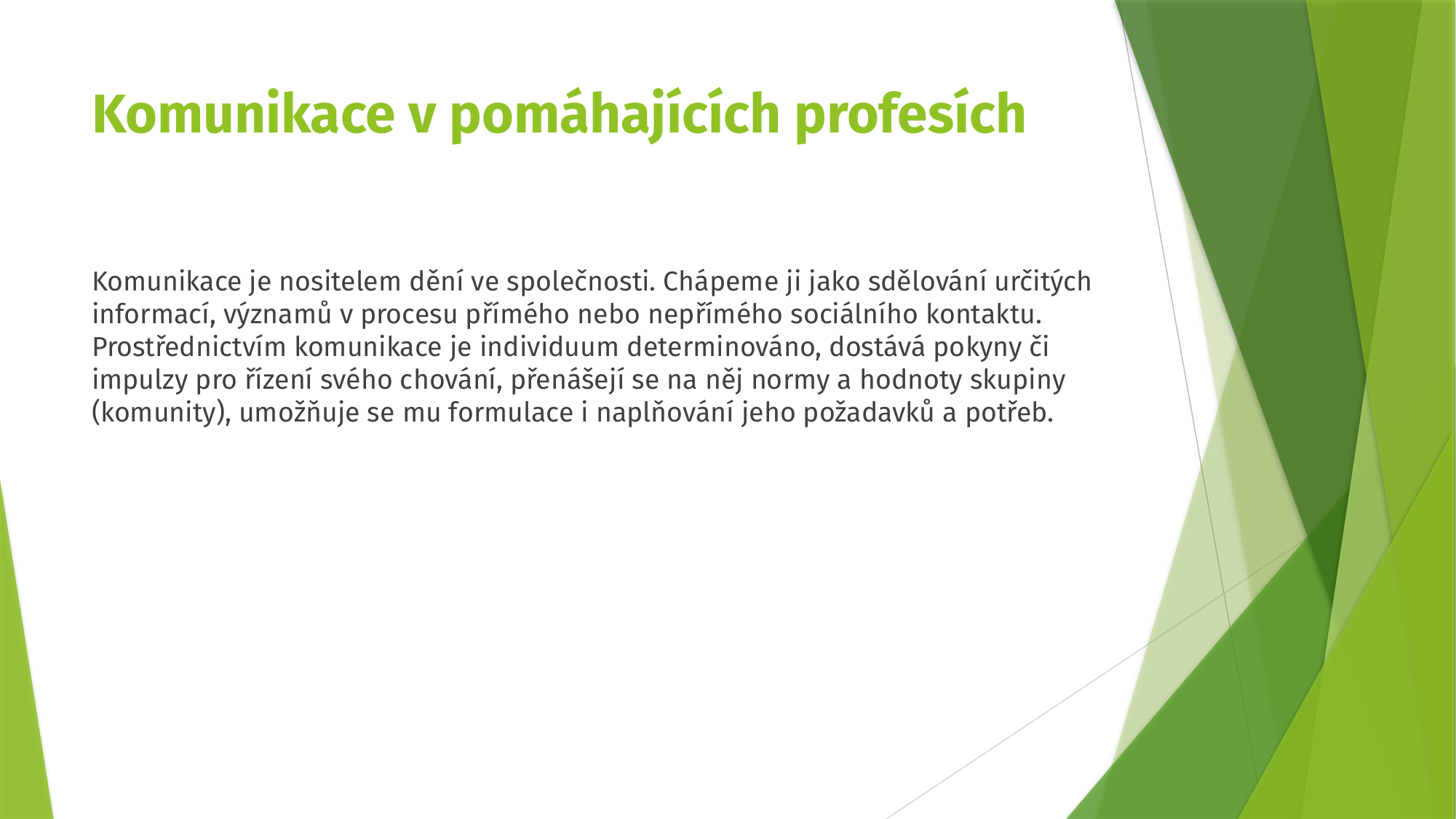

# Komunikace v pomáhajících profesích
Komunikace je nositelem dění ve společnosti. Chápeme ji jako sdělování určitých informací, významů v procesu přímého nebo nepřímého sociálního kontaktu. Prostřednictvím komunikace je individuum determinováno, dostává pokyny či impulzy pro řízení svého chování, přenášejí se na něj normy a hodnoty skupiny (komunity), umožňuje se mu formulace i naplňování jeho požadavků a potřeb.